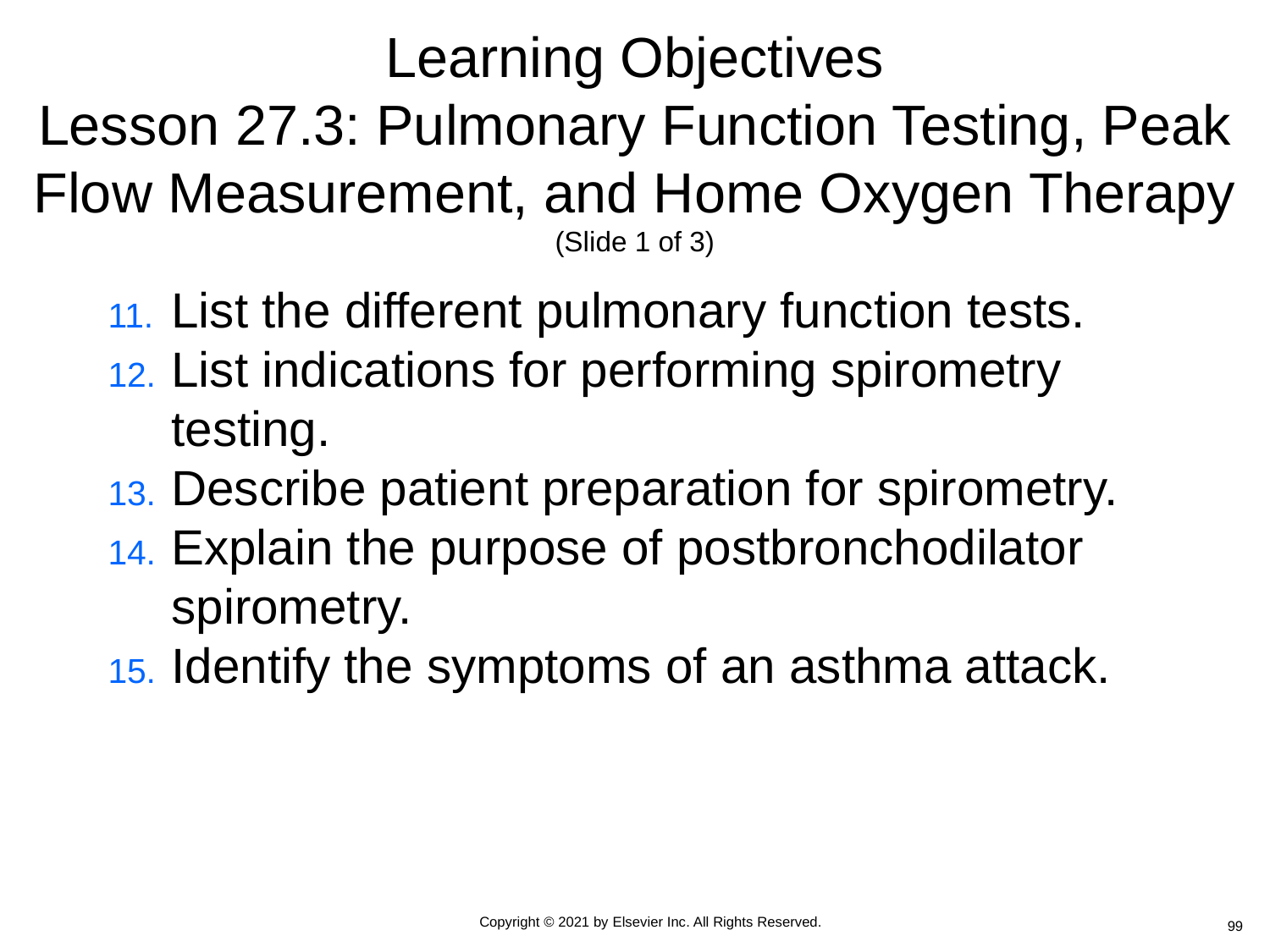

# Learning Objectives Lesson 27.3: Pulmonary Function Testing, Peak Flow Measurement, and Home Oxygen Therapy (Slide 1 of 3)
List the different pulmonary function tests.
List indications for performing spirometry testing.
Describe patient preparation for spirometry.
Explain the purpose of postbronchodilator spirometry.
Identify the symptoms of an asthma attack.

99